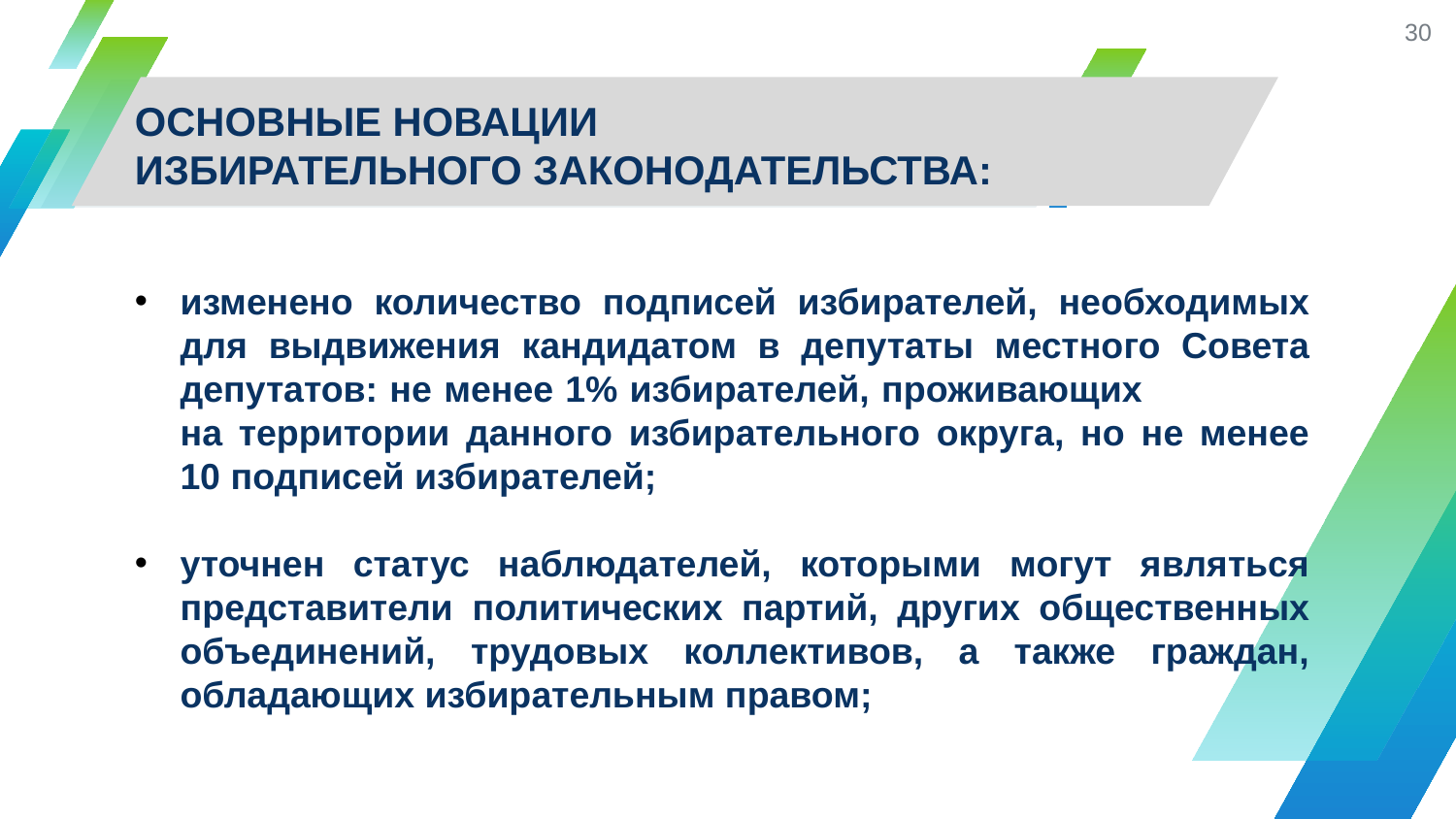

30

ОСНОВНЫЕ НОВАЦИИ
ИЗБИРАТЕЛЬНОГО ЗАКОНОДАТЕЛЬСТВА:
изменено количество подписей избирателей, необходимых для выдвижения кандидатом в депутаты местного Совета депутатов: не менее 1% избирателей, проживающих               на территории данного избирательного округа, но не менее 10 подписей избирателей;

уточнен статус наблюдателей, которыми могут являться представители политических партий, других общественных объединений, трудовых коллективов, а также граждан, обладающих избирательным правом;